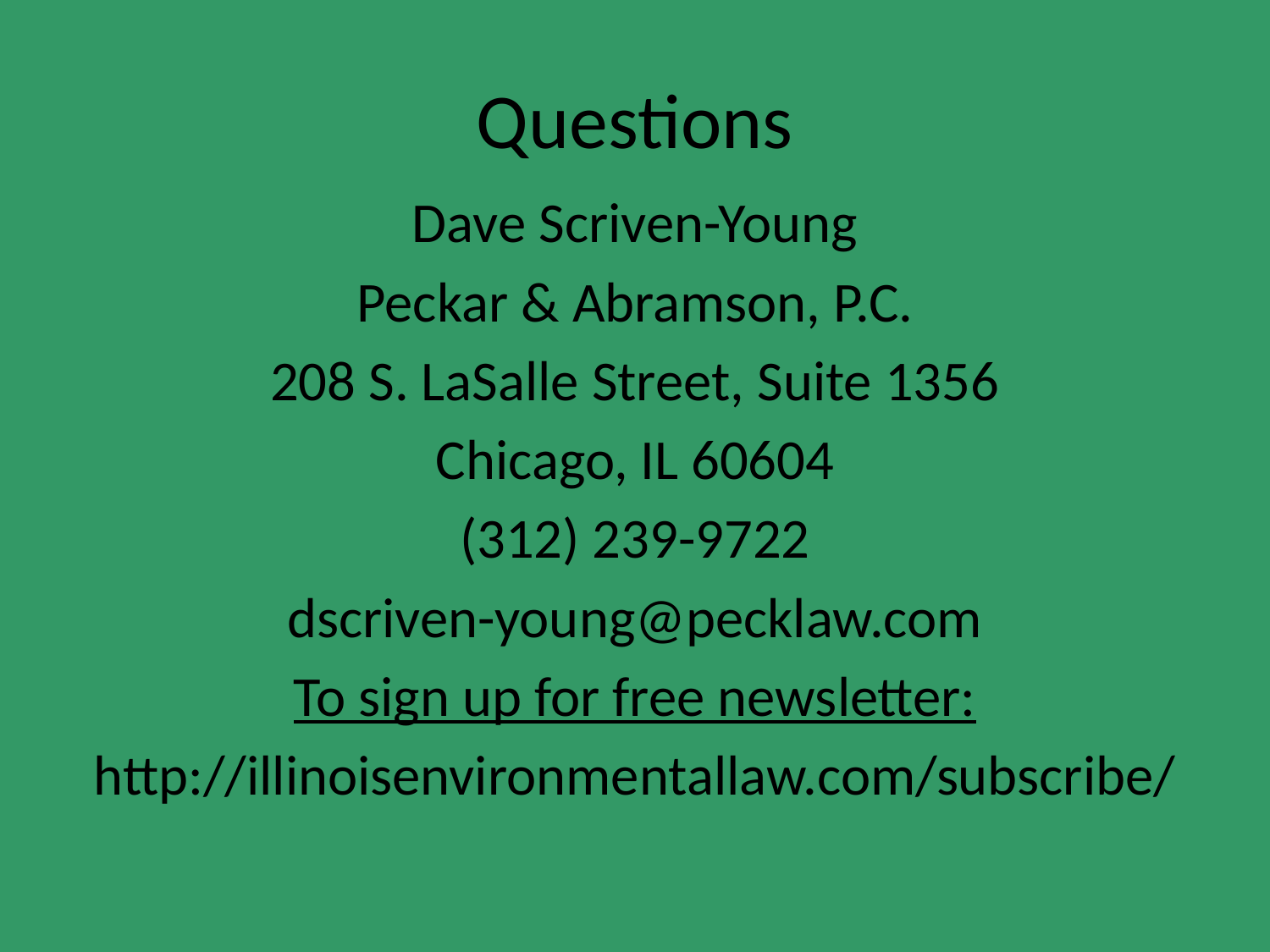

# Questions
Dave Scriven-Young
Peckar & Abramson, P.C.
208 S. LaSalle Street, Suite 1356
Chicago, IL 60604
(312) 239-9722
dscriven-young@pecklaw.com
To sign up for free newsletter:
http://illinoisenvironmentallaw.com/subscribe/